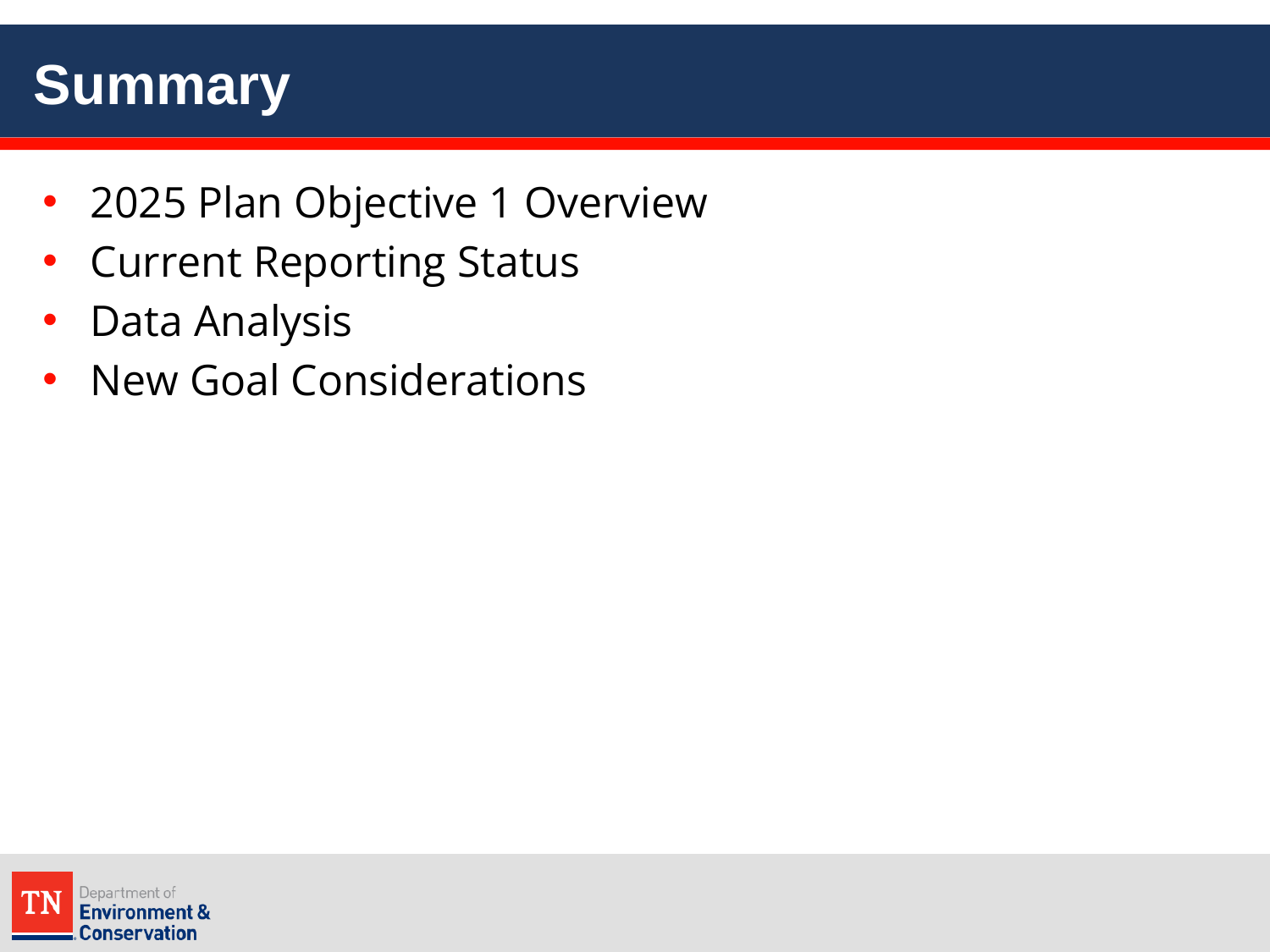

# Summary
2025 Plan Objective 1 Overview
Current Reporting Status
Data Analysis
New Goal Considerations